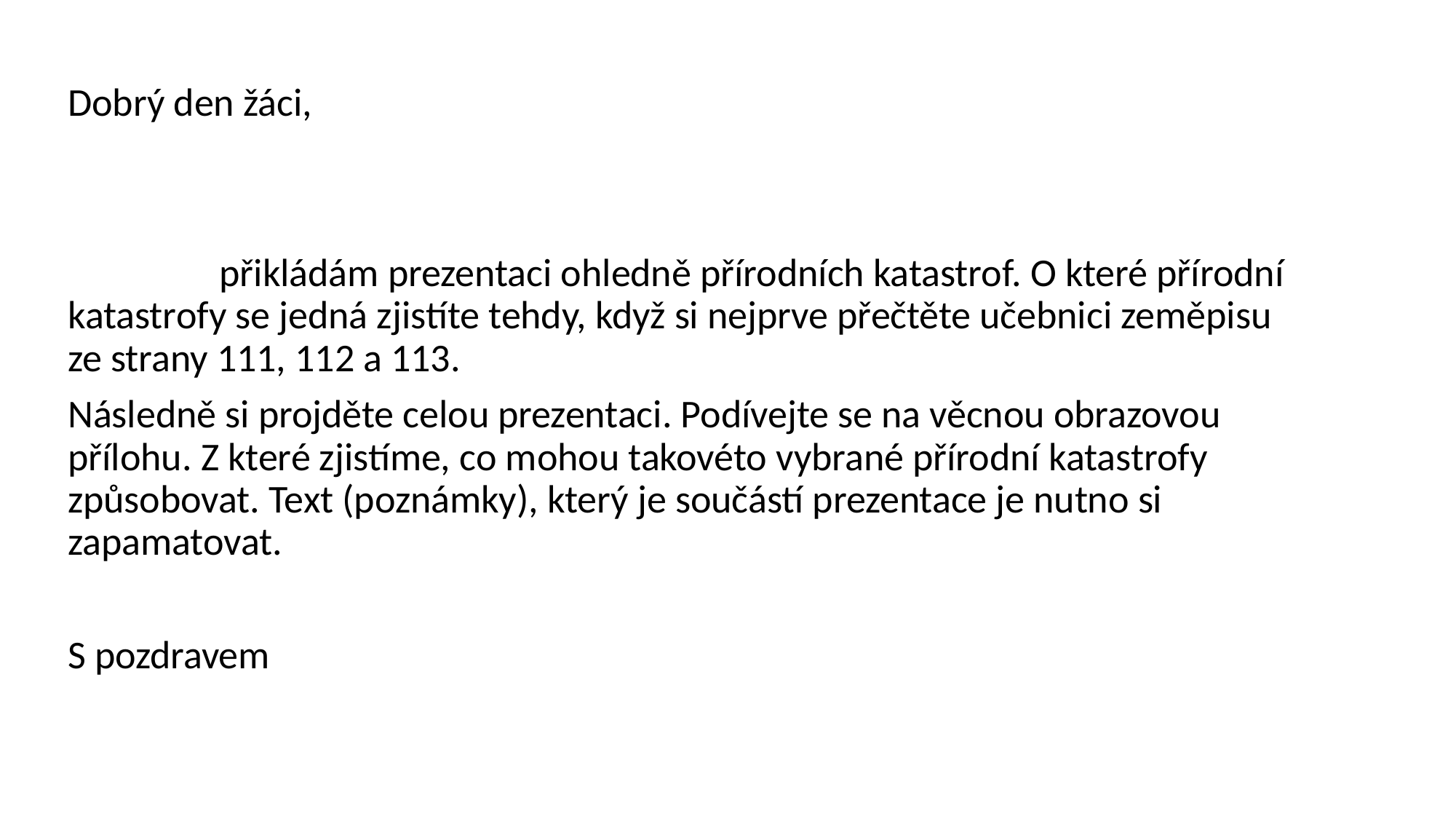

#
Dobrý den žáci,

                 přikládám prezentaci ohledně přírodních katastrof. O které přírodní katastrofy se jedná zjistíte tehdy, když si nejprve přečtěte učebnici zeměpisu ze strany 111, 112 a 113.
Následně si projděte celou prezentaci. Podívejte se na věcnou obrazovou přílohu. Z které zjistíme, co mohou takovéto vybrané přírodní katastrofy způsobovat. Text (poznámky), který je součástí prezentace je nutno si zapamatovat.

S pozdravem